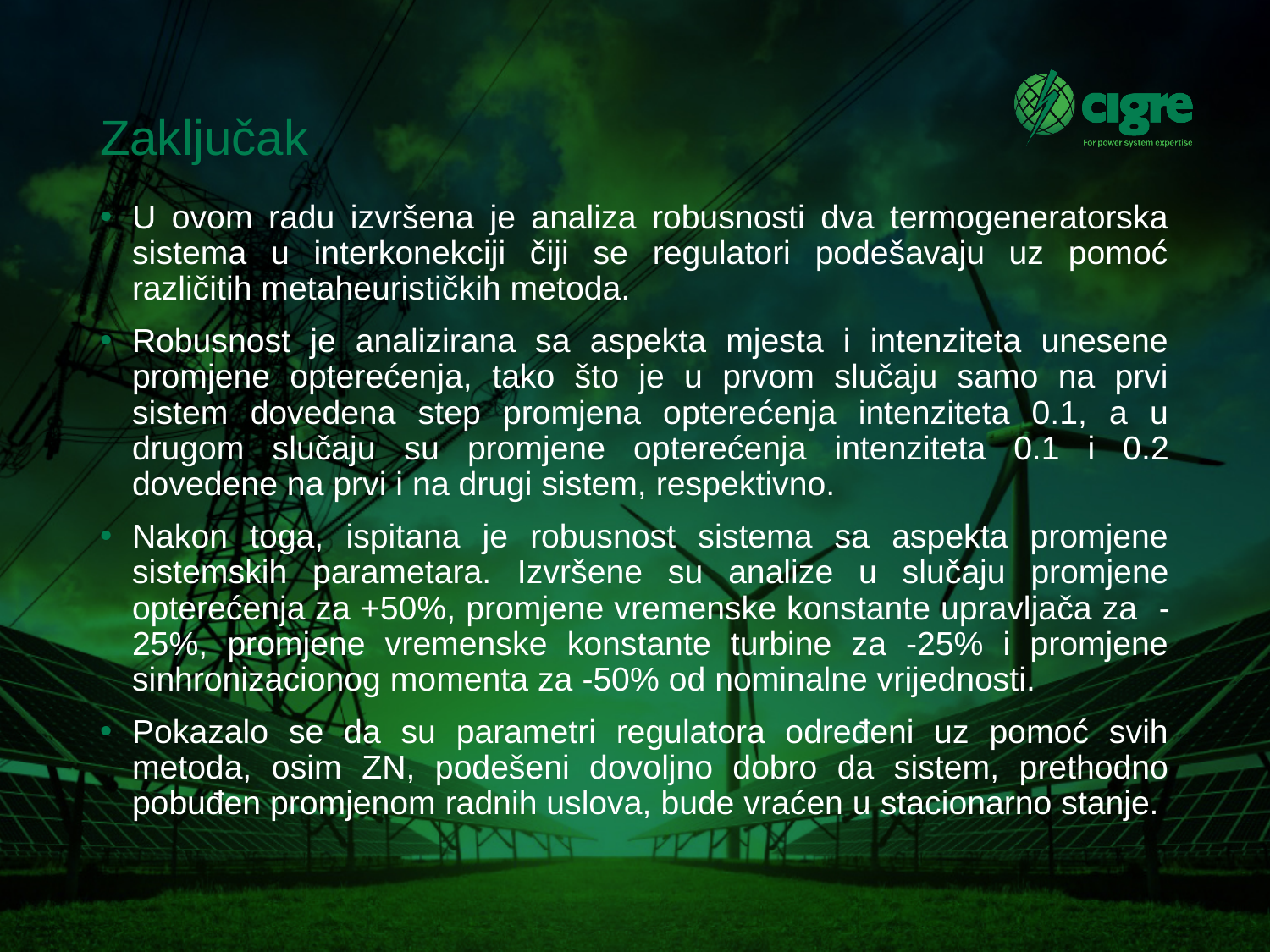

# Zaključak
U ovom radu izvršena je analiza robusnosti dva termogeneratorska sistema u interkonekciji čiji se regulatori podešavaju uz pomoć različitih metaheurističkih metoda.
Robusnost je analizirana sa aspekta mjesta i intenziteta unesene promjene opterećenja, tako što je u prvom slučaju samo na prvi sistem dovedena step promjena opterećenja intenziteta 0.1, a u drugom slučaju su promjene opterećenja intenziteta 0.1 i 0.2 dovedene na prvi i na drugi sistem, respektivno.
Nakon toga, ispitana je robusnost sistema sa aspekta promjene sistemskih parametara. Izvršene su analize u slučaju promjene opterećenja za +50%, promjene vremenske konstante upravljača za  -25%, promjene vremenske konstante turbine za -25% i promjene sinhronizacionog momenta za -50% od nominalne vrijednosti.
Pokazalo se da su parametri regulatora određeni uz pomoć svih metoda, osim ZN, podešeni dovoljno dobro da sistem, prethodno pobuđen promjenom radnih uslova, bude vraćen u stacionarno stanje.